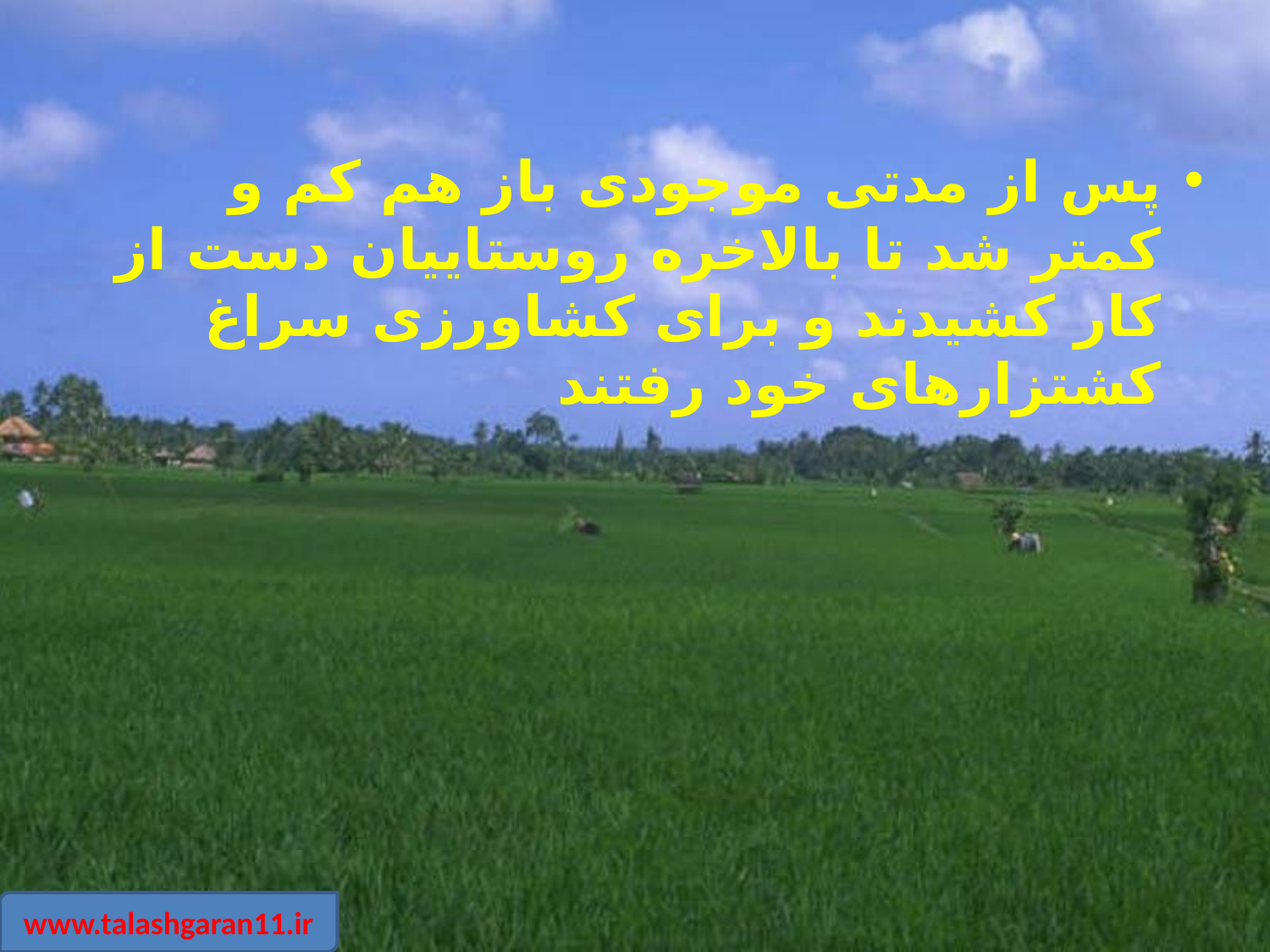

پس از مدتی موجودی باز هم کم و کمتر شد تا بالاخره روستاییان دست از کار کشیدند و برای کشاورزی سراغ کشتزارهای خود رفتند
www.talashgaran11.ir